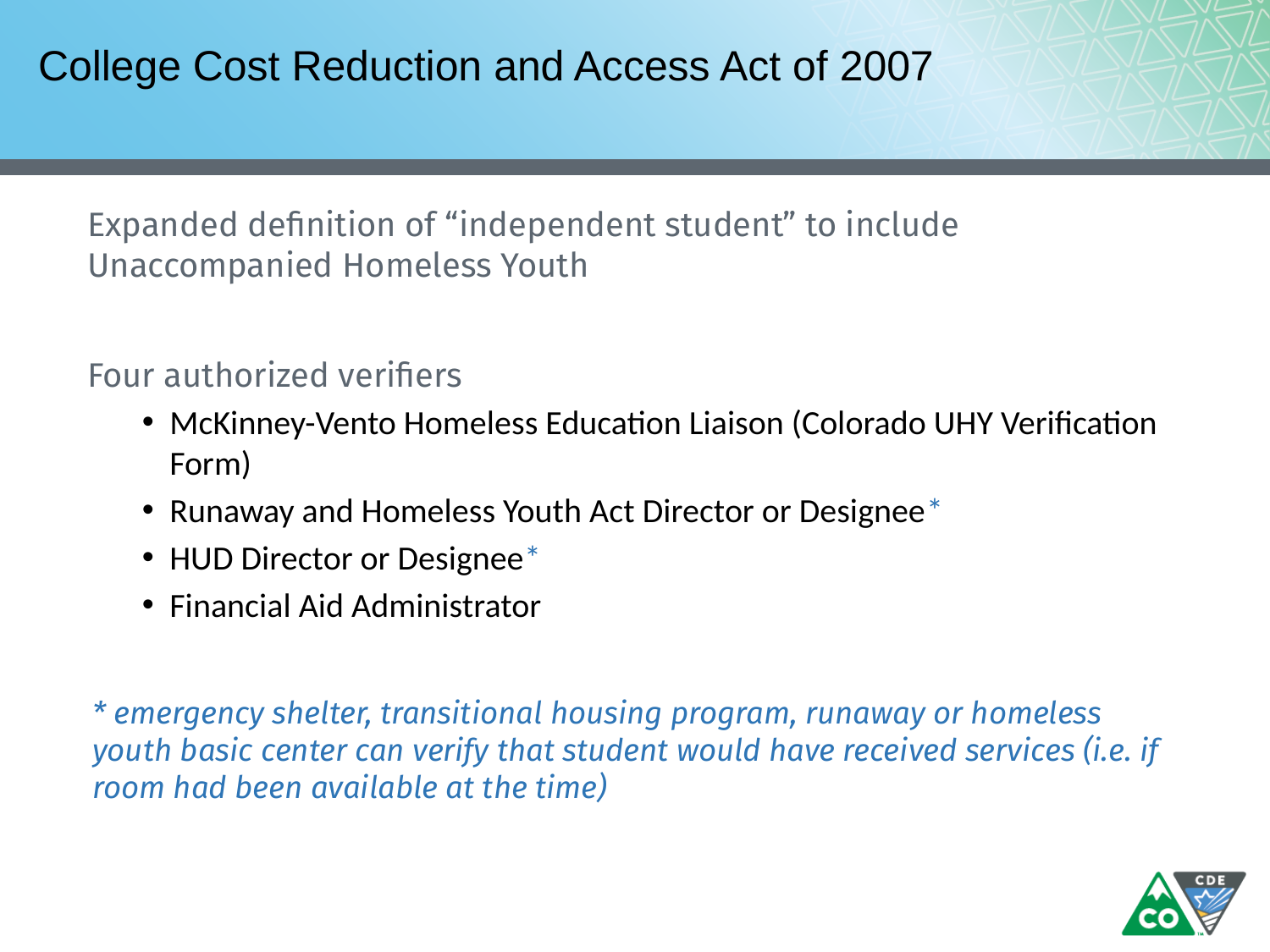

# College Cost Reduction and Access Act of 2007
Expanded definition of “independent student” to include Unaccompanied Homeless Youth

Four authorized verifiers
McKinney-Vento Homeless Education Liaison (Colorado UHY Verification Form)
Runaway and Homeless Youth Act Director or Designee*
HUD Director or Designee*
Financial Aid Administrator

* emergency shelter, transitional housing program, runaway or homeless youth basic center can verify that student would have received services (i.e. if room had been available at the time)